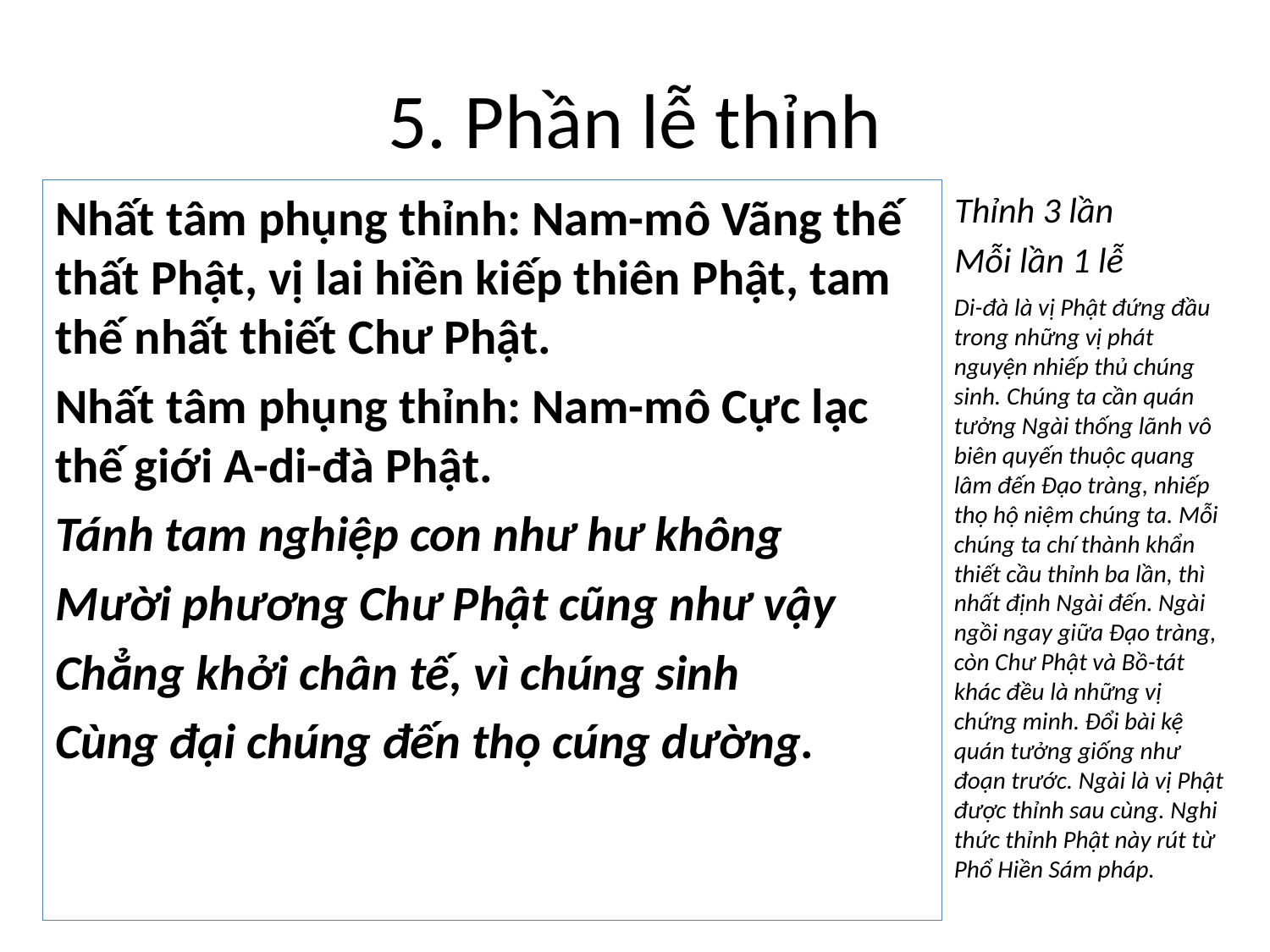

# 5. Phần lễ thỉnh
Nhất tâm phụng thỉnh: Nam-mô Vãng thế thất Phật, vị lai hiền kiếp thiên Phật, tam thế nhất thiết Chư Phật.
Nhất tâm phụng thỉnh: Nam-mô Cực lạc thế giới A-di-đà Phật.
Tánh tam nghiệp con như hư không
Mười phương Chư Phật cũng như vậy
Chẳng khởi chân tế, vì chúng sinh
Cùng đại chúng đến thọ cúng dường.

Thỉnh 3 lần
Mỗi lần 1 lễ

Di-đà là vị Phật đứng đầu trong những vị phát nguyện nhiếp thủ chúng sinh. Chúng ta cần quán tưởng Ngài thống lãnh vô biên quyến thuộc quang lâm đến Đạo tràng, nhiếp thọ hộ niệm chúng ta. Mỗi chúng ta chí thành khẩn thiết cầu thỉnh ba lần, thì nhất định Ngài đến. Ngài ngồi ngay giữa Đạo tràng, còn Chư Phật và Bồ-tát khác đều là những vị chứng minh. Đổi bài kệ quán tưởng giống như đoạn trước. Ngài là vị Phật được thỉnh sau cùng. Nghi thức thỉnh Phật này rút từ Phổ Hiền Sám pháp.